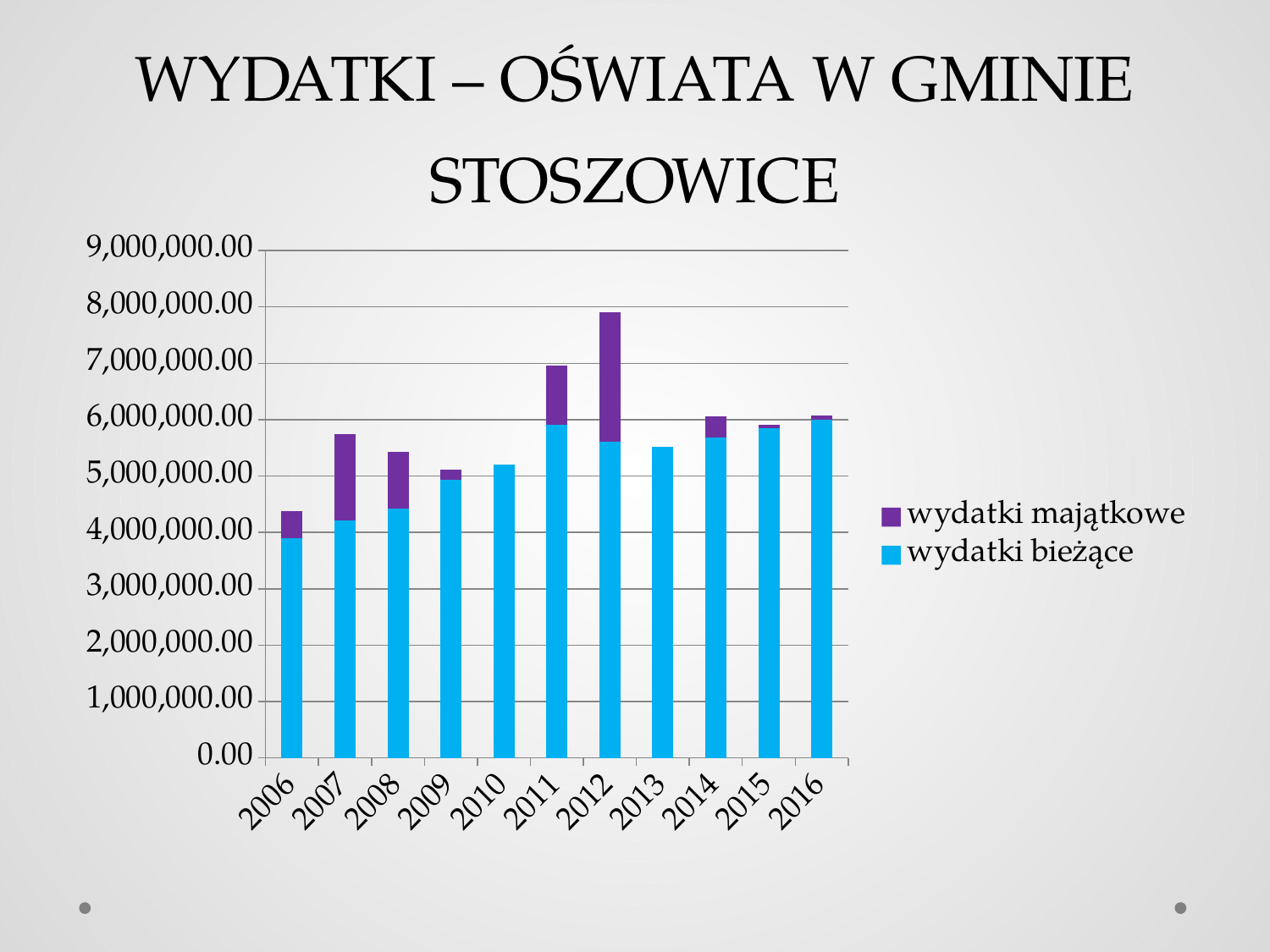

# WYDATKI – OŚWIATA W GMINIE STOSZOWICE

### Chart

| Category | wydatki bieżące | wydatki majątkowe |
|---|---|---|
| 2006 | 3897575.8899999997 | 486854.53 |
| 2007 | 4208641.149999999 | 1532322.86 |
| 2008 | 4427240.659999999 | 1001614.73 |
| 2009 | 4940763.930000001 | 166286.0 |
| 2010 | 5207881.119999999 | 0.0 |
| 2011 | 5902046.319999999 | 1055775.02 |
| 2012 | 5609675.08 | 2302339.27 |
| 2013 | 5516684.109999999 | 0.0 |
| 2014 | 5679916.58 | 376170.95 |
| 2015 | 5852745.550000001 | 48375.0 |
| 2016 | 5995654.0 | 85000.0 |